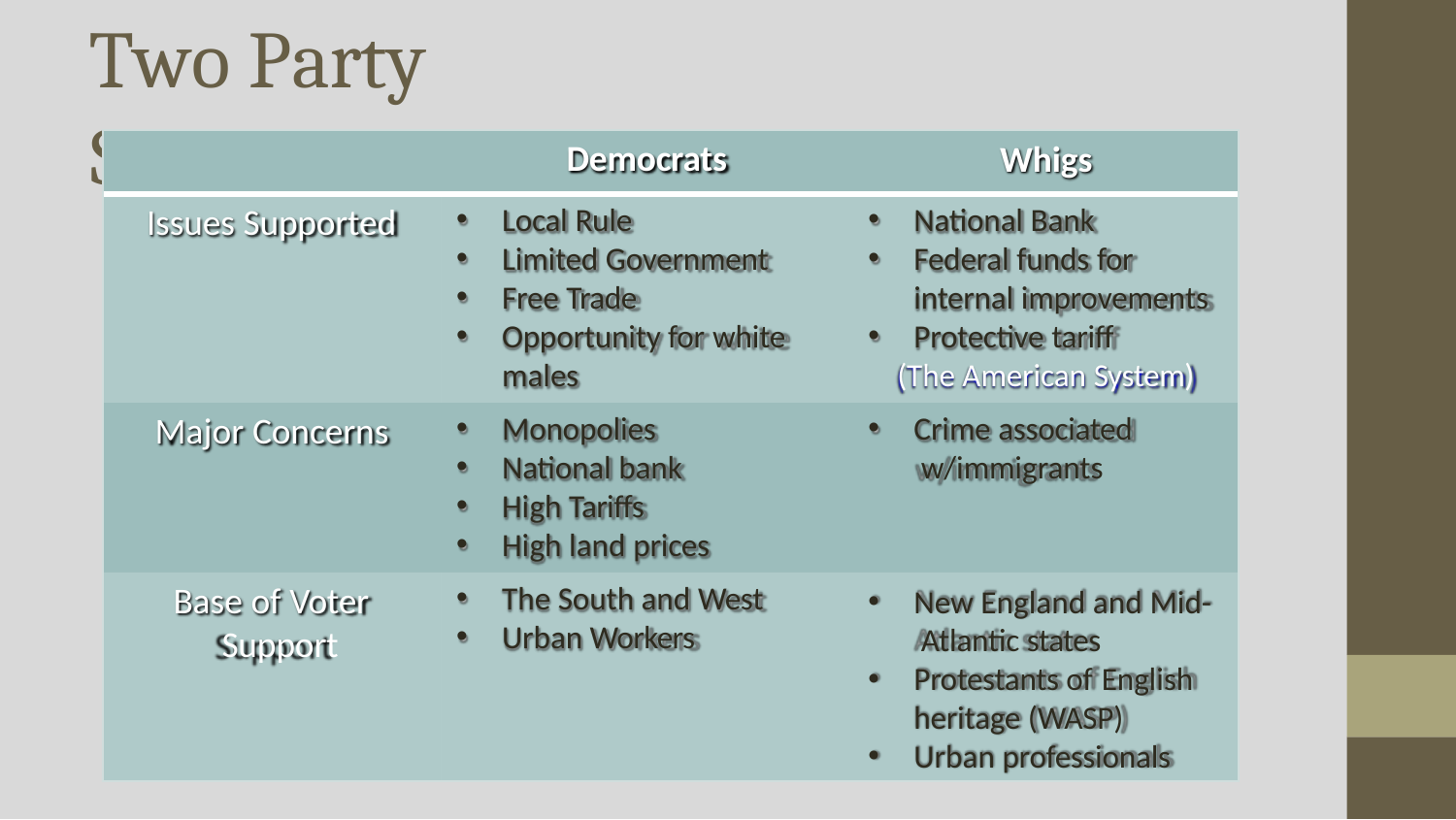

# Two Party System
Whigs
National Bank
Federal funds for  internal improvements
Protective tariff
(The American System)
Crime associated  w/immigrants

New England and Mid-  Atlantic states
Protestants of English
heritage (WASP)
Urban professionals

Democrats

Issues Supported
Local Rule
Limited Government
Free Trade
Opportunity for white
males

Major Concerns
Monopolies
National bank
High Tariffs
High land prices

Base of Voter  Support
The South and West
Urban Workers